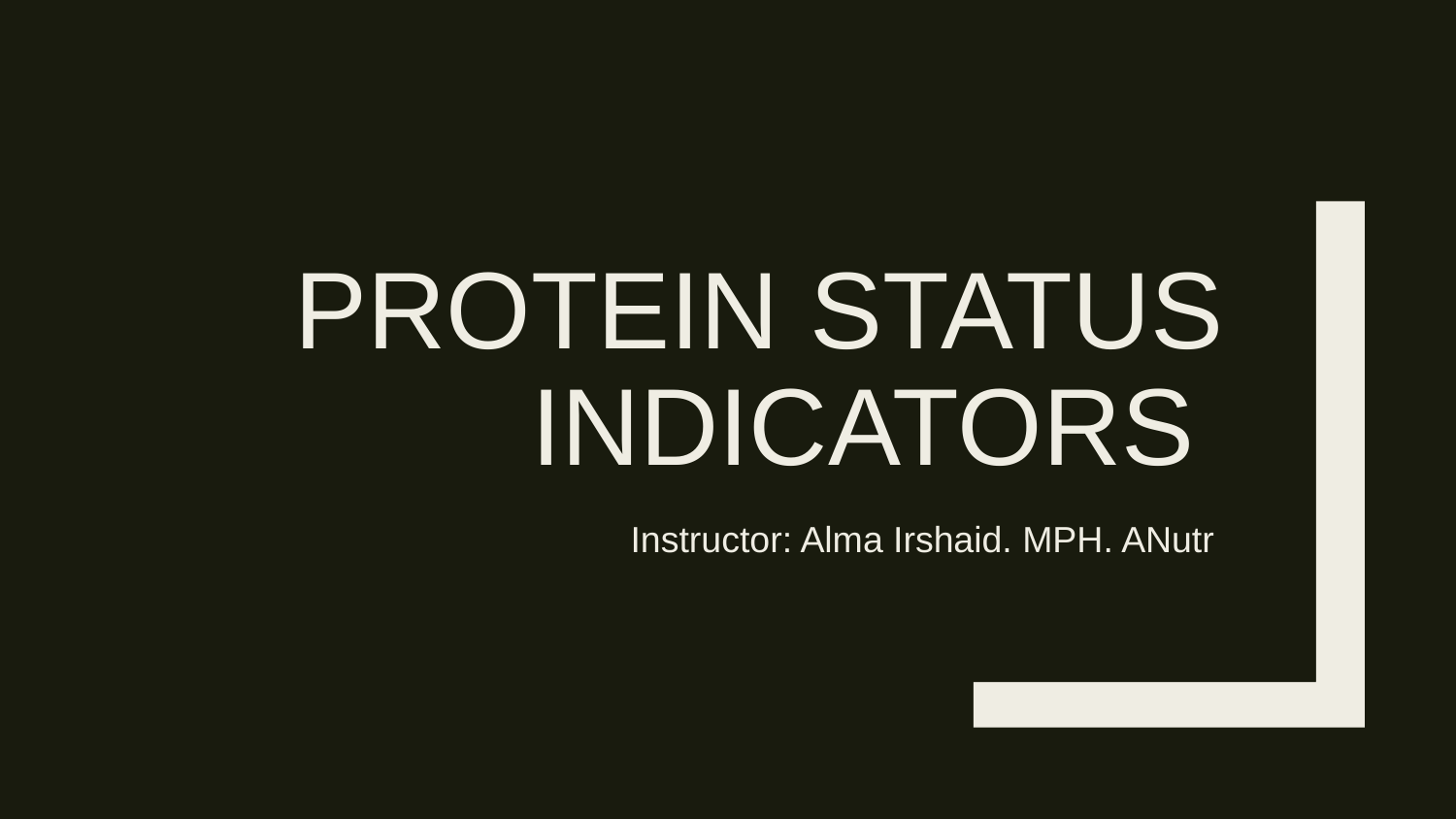

# Protein Status Indicators
Instructor: Alma Irshaid. MPH. ANutr